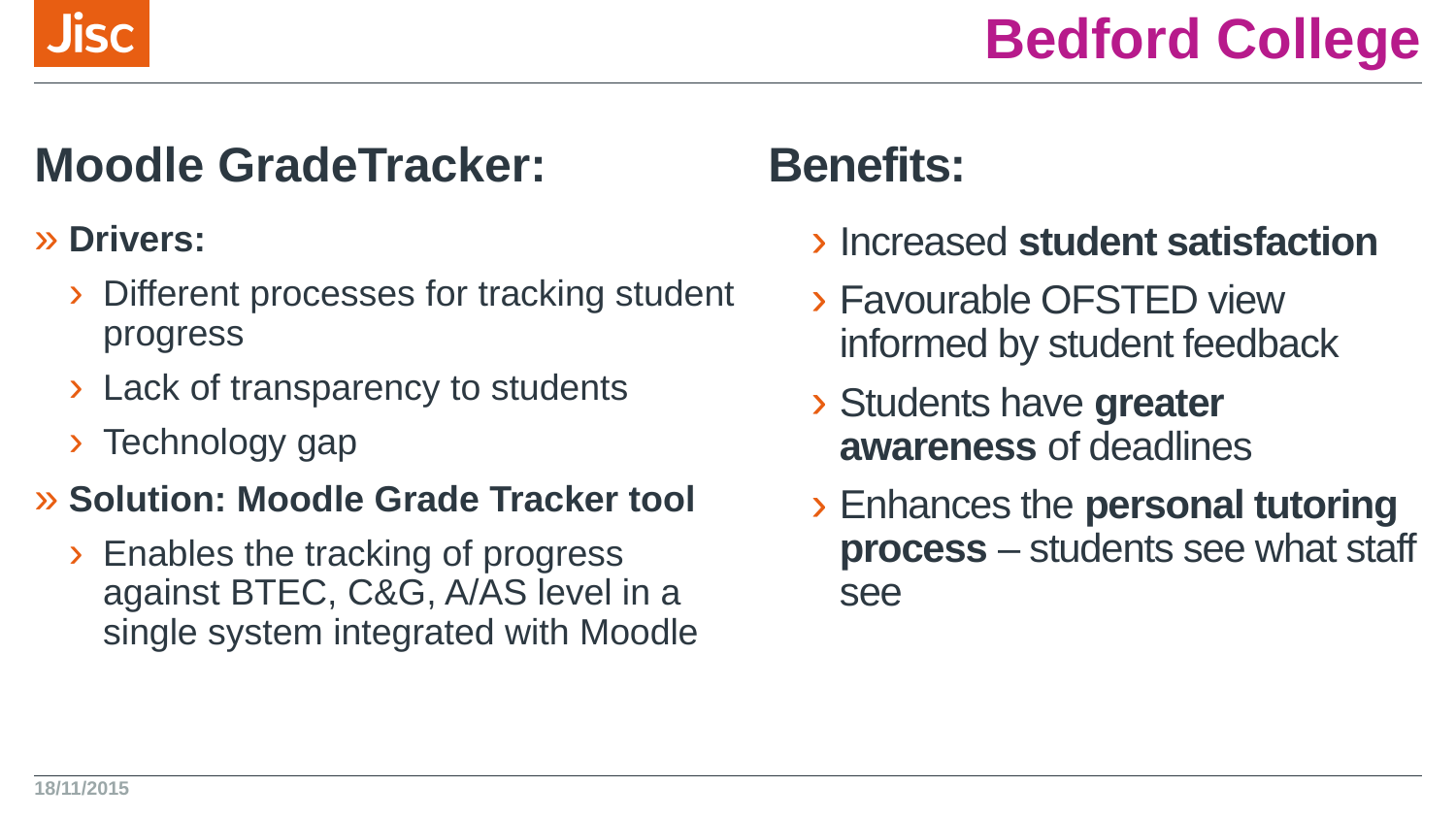

# Bedford College
Benefits:

Moodle GradeTracker:
Drivers:
Different processes for tracking student progress
Lack of transparency to students
Technology gap
Solution: Moodle Grade Tracker tool
Enables the tracking of progress against BTEC, C&G, A/AS level in a single system integrated with Moodle

Increased student satisfaction
Favourable OFSTED view informed by student feedback
Students have greater awareness of deadlines
Enhances the personal tutoring process – students see what staff see

18/11/2015